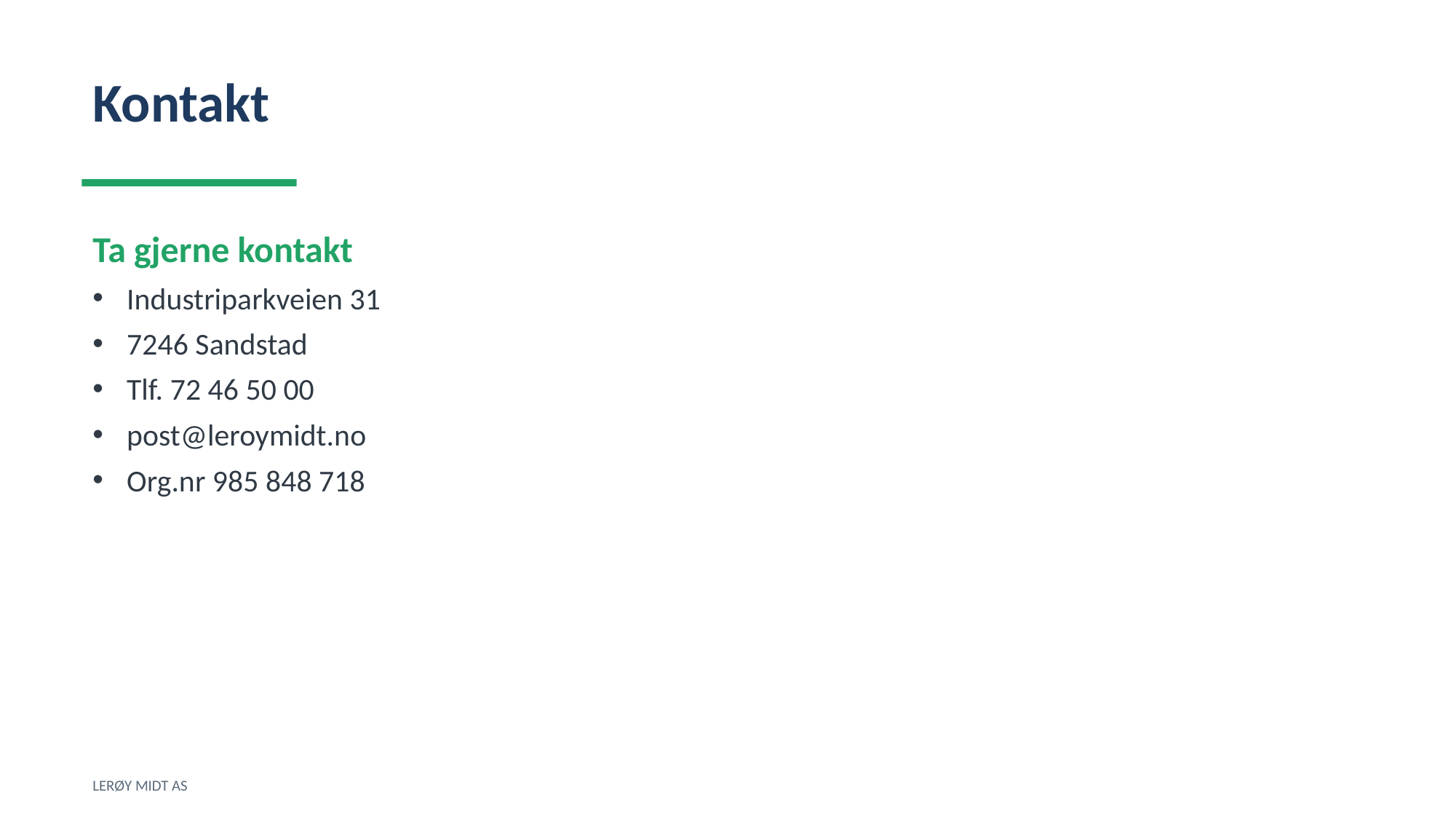

Kontakt

Ta gjerne kontakt
Industriparkveien 31
7246 Sandstad
Tlf. 72 46 50 00
post@leroymidt.no
Org.nr 985 848 718
LERØY MIDT AS